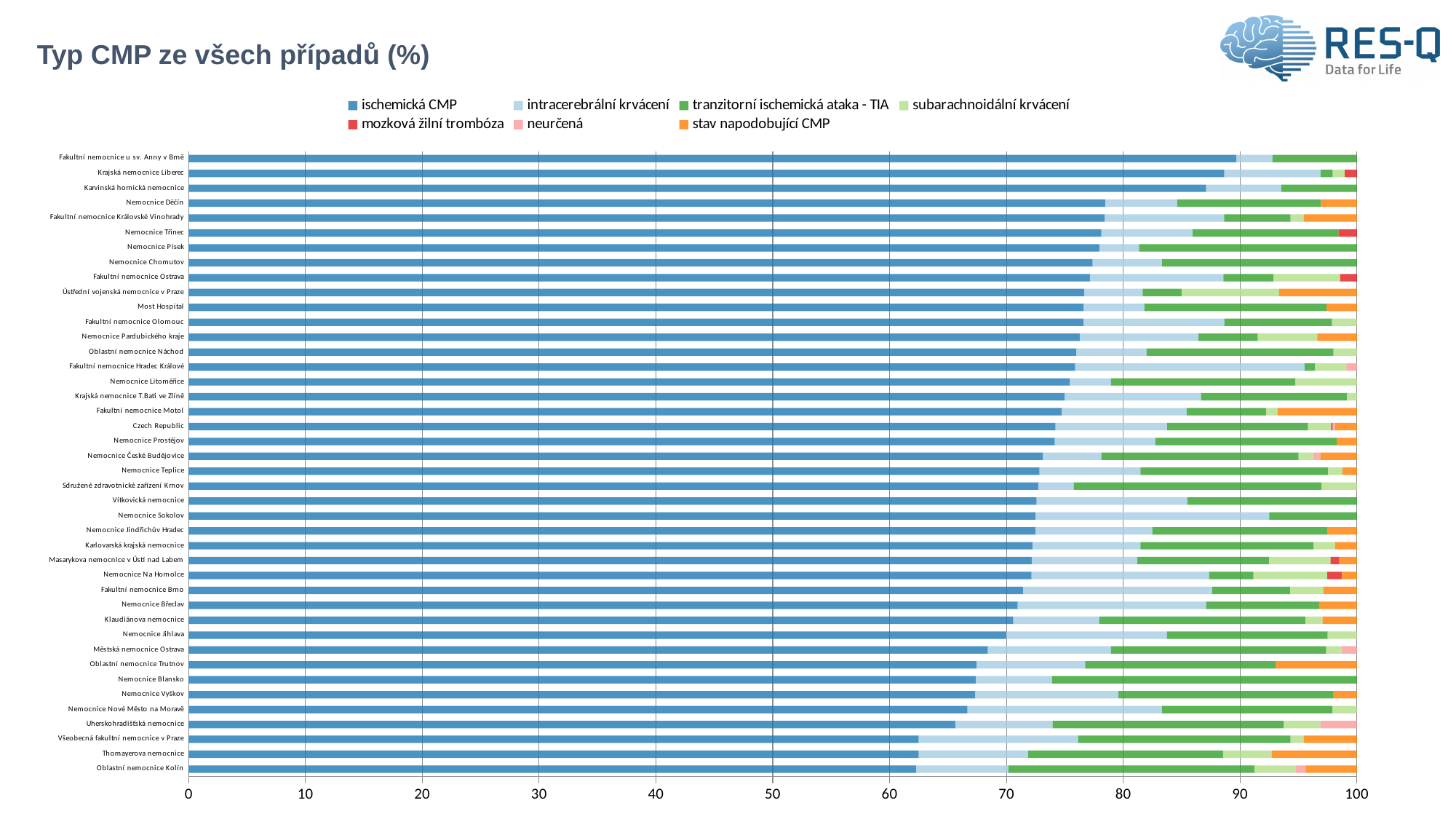

# Typ CMP ze všech případů (%)

### Chart

| Category | ischemická CMP | intracerebrální krvácení | tranzitorní ischemická ataka - TIA | subarachnoidální krvácení | mozková žilní trombóza | neurčená | stav napodobující CMP |
|---|---|---|---|---|---|---|---|
| Oblastní nemocnice Kolín | 62.280702 | 7.894737 | 21.052632 | 3.508772 | 0.0 | 0.877193 | 4.385965 |
| Thomayerova nemocnice | 62.5 | 9.375 | 16.666667 | 4.166667 | 0.0 | 0.0 | 7.291667 |
| Všeobecná fakultní nemocnice v Praze | 62.5 | 13.636364 | 18.181818 | 1.136364 | 0.0 | 0.0 | 4.545455 |
| Uherskohradišťská nemocnice | 65.625 | 8.333333 | 19.791667 | 3.125 | 0.0 | 3.125 | 0.0 |
| Nemocnice Nové Město na Moravě | 66.666667 | 16.666667 | 14.583333 | 2.083333 | 0.0 | 0.0 | 0.0 |
| Nemocnice Vyškov | 67.346939 | 12.244898 | 18.367347 | 0.0 | 0.0 | 0.0 | 2.040816 |
| Nemocnice Blansko | 67.391304 | 6.521739 | 26.086957 | 0.0 | 0.0 | 0.0 | 0.0 |
| Oblastní nemocnice Trutnov | 67.44186 | 9.302326 | 16.27907 | 0.0 | 0.0 | 0.0 | 6.976744 |
| Městská nemocnice Ostrava | 68.421053 | 10.526316 | 18.421053 | 1.315789 | 0.0 | 1.315789 | 0.0 |
| Nemocnice Jihlava | 70.0 | 13.75 | 13.75 | 2.5 | 0.0 | 0.0 | 0.0 |
| Klaudiánova nemocnice | 70.588235 | 7.352941 | 17.647059 | 1.470588 | 0.0 | 0.0 | 2.941176 |
| Nemocnice Břeclav | 70.967742 | 16.129032 | 9.677419 | 0.0 | 0.0 | 0.0 | 3.225806 |
| Fakultní nemocnice Brno | 71.428571 | 16.190476 | 6.666667 | 2.857143 | 0.0 | 0.0 | 2.857143 |
| Nemocnice Na Homolce | 72.151899 | 15.189873 | 3.797468 | 6.329114 | 1.265823 | 0.0 | 1.265823 |
| Masarykova nemocnice v Ústí nad Labem | 72.180451 | 9.022556 | 11.278195 | 5.263158 | 0.75188 | 0.0 | 1.503759 |
| Karlovarská krajská nemocnice | 72.222222 | 9.259259 | 14.814815 | 1.851852 | 0.0 | 0.0 | 1.851852 |
| Nemocnice Jindřichův Hradec | 72.5 | 10.0 | 15.0 | 0.0 | 0.0 | 0.0 | 2.5 |
| Nemocnice Sokolov | 72.5 | 20.0 | 7.5 | 0.0 | 0.0 | 0.0 | 0.0 |
| Vítkovická nemocnice | 72.580645 | 12.903226 | 14.516129 | 0.0 | 0.0 | 0.0 | 0.0 |
| Sdružené zdravotnické zařízení Krnov | 72.727273 | 3.030303 | 21.212121 | 3.030303 | 0.0 | 0.0 | 0.0 |
| Nemocnice Teplice | 72.839506 | 8.641975 | 16.049383 | 1.234568 | 0.0 | 0.0 | 1.234568 |
| Nemocnice České Budějovice | 73.125 | 5.0 | 16.875 | 1.25 | 0.0 | 0.625 | 3.125 |
| Nemocnice Prostějov | 74.137931 | 8.62069 | 15.517241 | 0.0 | 0.0 | 0.0 | 1.724138 |
| Czech Republic | 74.208423 | 9.560406 | 12.050415 | 1.967415 | 0.153704 | 0.215186 | 1.844451 |
| Fakultní nemocnice Motol | 74.757282 | 10.679612 | 6.796117 | 0.970874 | 0.0 | 0.0 | 6.796117 |
| Krajská nemocnice T.Bati ve Zlíně | 75.0 | 11.666667 | 12.5 | 0.833333 | 0.0 | 0.0 | 0.0 |
| Nemocnice Litoměřice | 75.438596 | 3.508772 | 15.789474 | 5.263158 | 0.0 | 0.0 | 0.0 |
| Fakultní nemocnice Hradec Králové | 75.892857 | 19.642857 | 0.892857 | 2.678571 | 0.0 | 0.892857 | 0.0 |
| Oblastní nemocnice Náchod | 76.0 | 6.0 | 16.0 | 2.0 | 0.0 | 0.0 | 0.0 |
| Nemocnice Pardubického kraje | 76.271186 | 10.169492 | 5.084746 | 5.084746 | 0.0 | 0.0 | 3.389831 |
| Fakultní nemocnice Olomouc | 76.595745 | 12.056738 | 9.219858 | 2.12766 | 0.0 | 0.0 | 0.0 |
| Most Hospital | 76.623377 | 5.194805 | 15.584416 | 0.0 | 0.0 | 0.0 | 2.597403 |
| Ústřední vojenská nemocnice v Praze | 76.666667 | 5.0 | 3.333333 | 8.333333 | 0.0 | 0.0 | 6.666667 |
| Fakultní nemocnice Ostrava | 77.142857 | 11.428571 | 4.285714 | 5.714286 | 1.428571 | 0.0 | 0.0 |
| Nemocnice Chomutov | 77.380952 | 5.952381 | 16.666667 | 0.0 | 0.0 | 0.0 | 0.0 |
| Nemocnice Písek | 77.966102 | 3.389831 | 18.644068 | 0.0 | 0.0 | 0.0 | 0.0 |
| Nemocnice Třinec | 78.125 | 7.8125 | 12.5 | 0.0 | 1.5625 | 0.0 | 0.0 |
| Fakultní nemocnice Královské Vinohrady | 78.409091 | 10.227273 | 5.681818 | 1.136364 | 0.0 | 0.0 | 4.545455 |
| Nemocnice Děčín | 78.461538 | 6.153846 | 12.307692 | 0.0 | 0.0 | 0.0 | 3.076923 |
| Karvinská hornická nemocnice | 87.096774 | 6.451613 | 6.451613 | 0.0 | 0.0 | 0.0 | 0.0 |
| Krajská nemocnice Liberec | 88.659794 | 8.247423 | 1.030928 | 1.030928 | 1.030928 | 0.0 | 0.0 |
| Fakultní nemocnice u sv. Anny v Brně | 89.690722 | 3.092784 | 7.216495 | 0.0 | 0.0 | 0.0 | 0.0 |